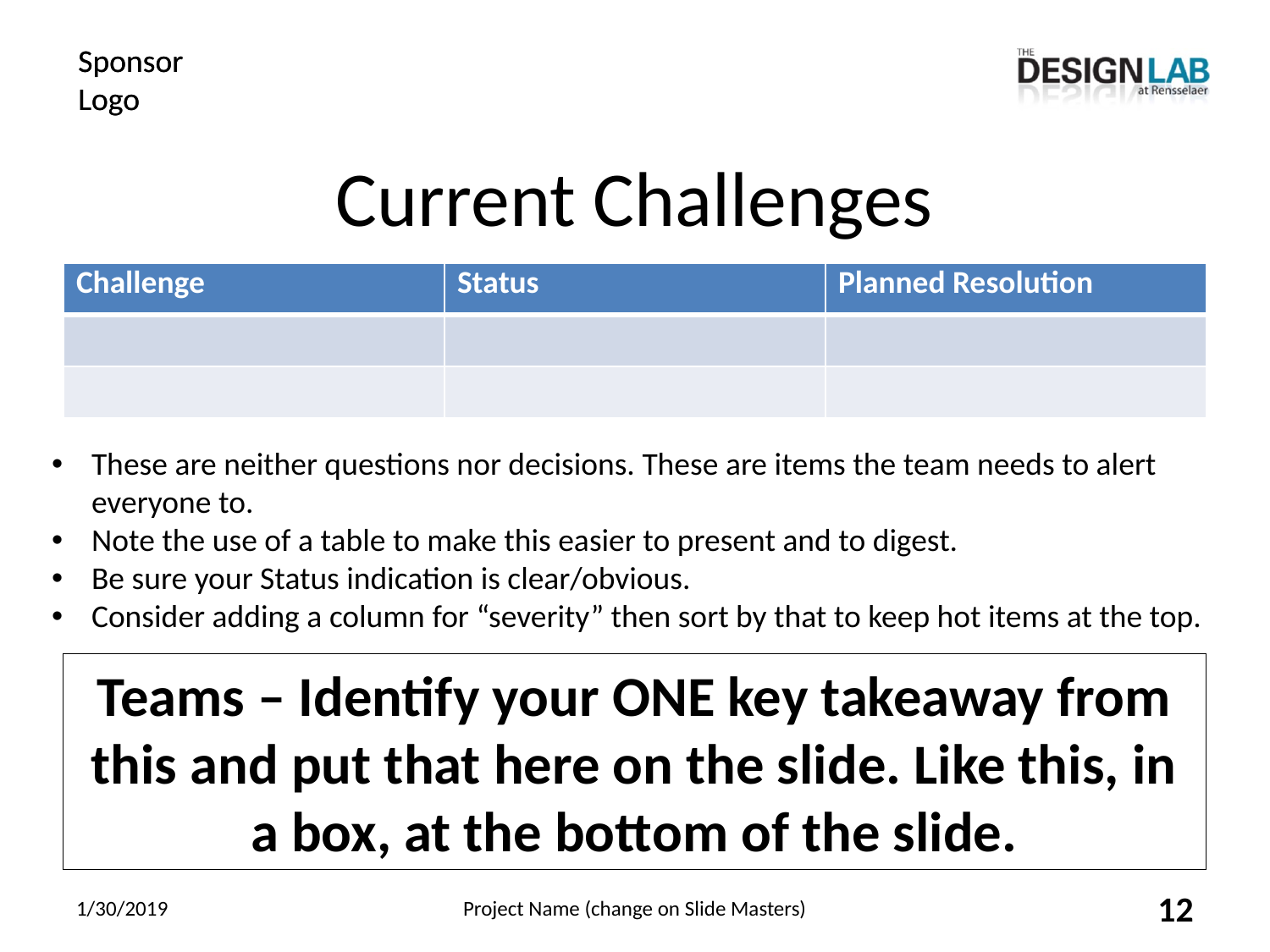

# Current Challenges
| Challenge | Status | Planned Resolution |
| --- | --- | --- |
|  |  |  |
|  |  |  |
These are neither questions nor decisions. These are items the team needs to alert everyone to.
Note the use of a table to make this easier to present and to digest.
Be sure your Status indication is clear/obvious.
Consider adding a column for “severity” then sort by that to keep hot items at the top.
Teams – Identify your ONE key takeaway from this and put that here on the slide. Like this, in a box, at the bottom of the slide.
1/30/2019
Project Name (change on Slide Masters)
12